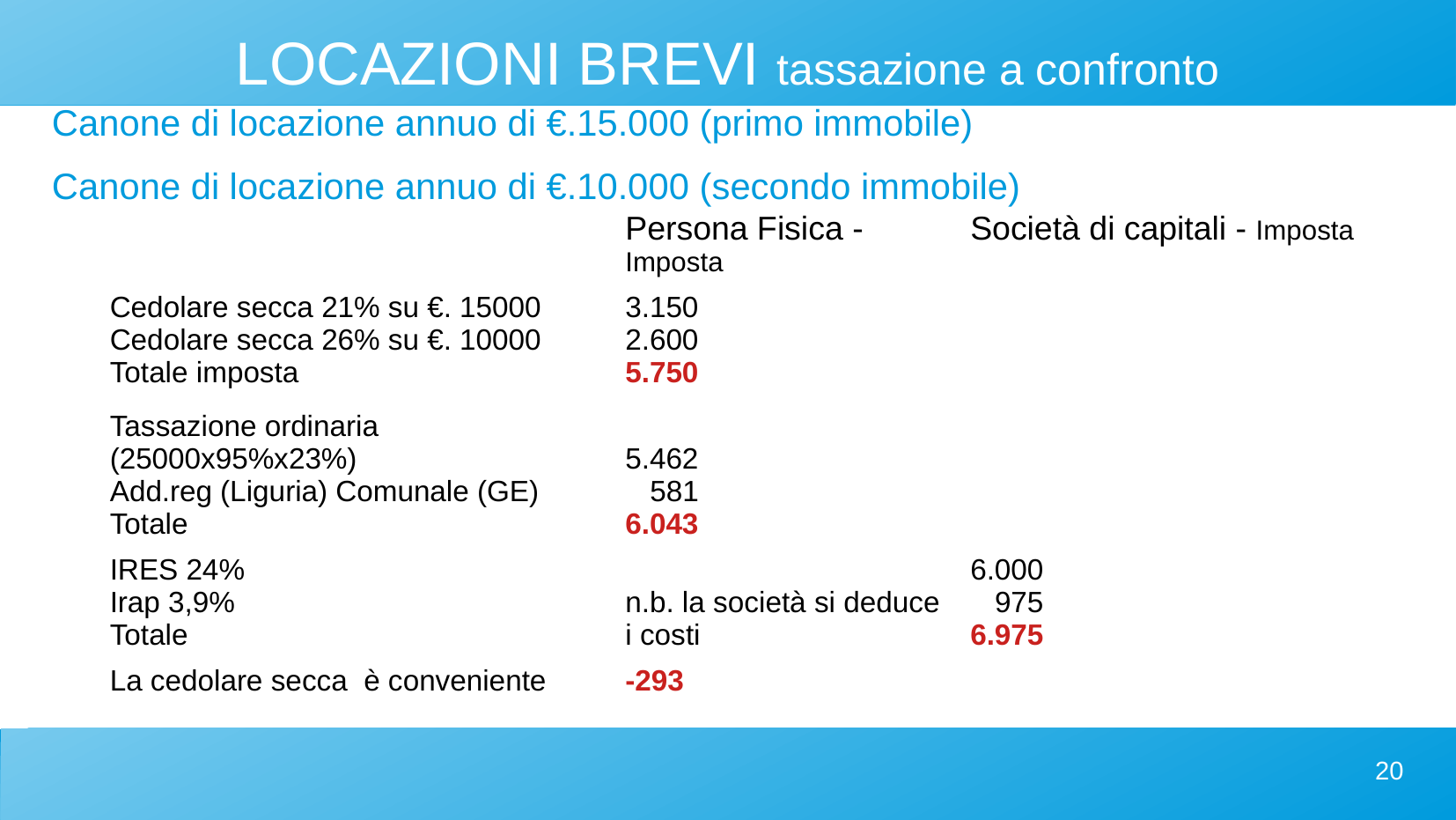

LOCAZIONI BREVI tassazione a confronto
Canone di locazione annuo di €.15.000 (primo immobile)
Canone di locazione annuo di €.10.000 (secondo immobile)

|  | Persona Fisica - Imposta | Società di capitali - Imposta |
| --- | --- | --- |
| Cedolare secca 21% su €. 15000 Cedolare secca 26% su €. 10000 Totale imposta | 3.150 2.600 5.750 |  |
| Tassazione ordinaria (25000x95%x23%) Add.reg (Liguria) Comunale (GE) Totale | 5.462 581 6.043 |  |
| IRES 24% Irap 3,9% Totale | n.b. la società si deduce i costi | 6.000 975 6.975 |
| La cedolare secca è conveniente | -293 |  |
20